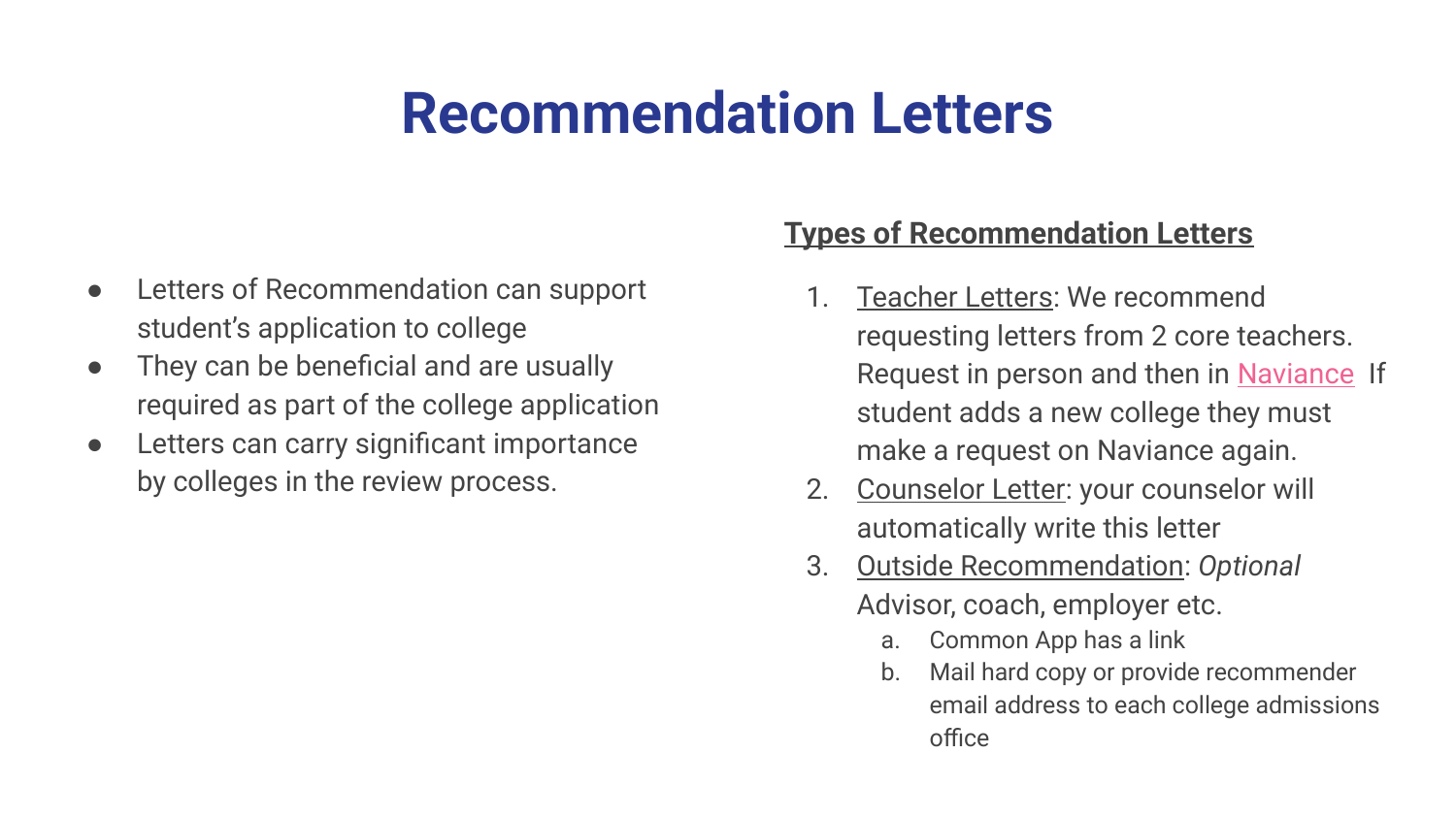

# Recommendation Letters

Letters of Recommendation can support student’s application to college
They can be beneficial and are usually required as part of the college application
Letters can carry significant importance by colleges in the review process.
Types of Recommendation Letters
Teacher Letters: We recommend requesting letters from 2 core teachers. Request in person and then in Naviance  If student adds a new college they must make a request on Naviance again.
Counselor Letter: your counselor will automatically write this letter
Outside Recommendation: Optional Advisor, coach, employer etc.
Common App has a link
Mail hard copy or provide recommender email address to each college admissions office